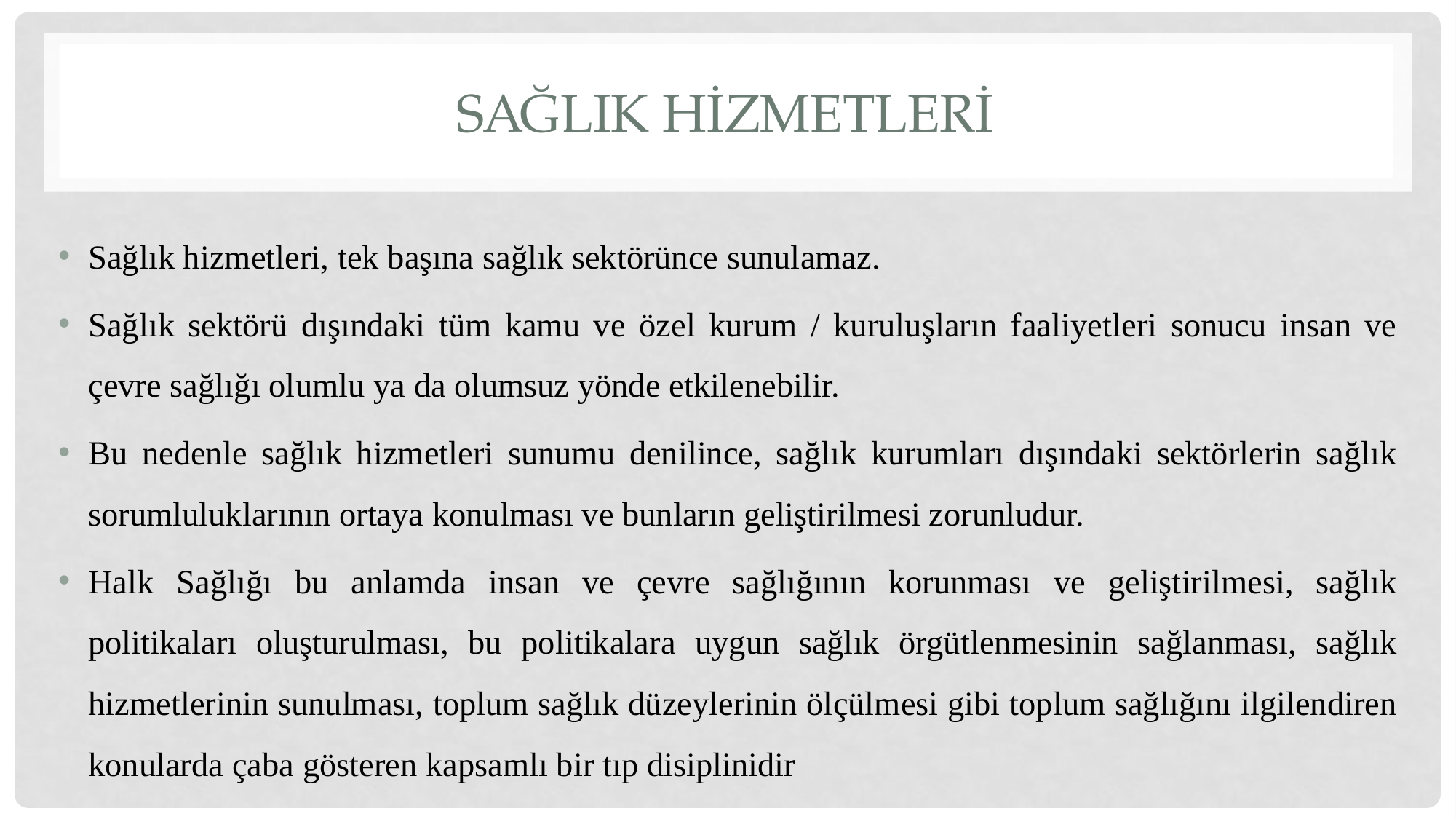

# Sağlık Hizmetleri
Sağlık hizmetleri, tek başına sağlık sektörünce sunulamaz.
Sağlık sektörü dışındaki tüm kamu ve özel kurum / kuruluşların faaliyetleri sonucu insan ve çevre sağlığı olumlu ya da olumsuz yönde etkilenebilir.
Bu nedenle sağlık hizmetleri sunumu denilince, sağlık kurumları dışındaki sektörlerin sağlık sorumluluklarının ortaya konulması ve bunların geliştirilmesi zorunludur.
Halk Sağlığı bu anlamda insan ve çevre sağlığının korunması ve geliştirilmesi, sağlık politikaları oluşturulması, bu politikalara uygun sağlık örgütlenmesinin sağlanması, sağlık hizmetlerinin sunulması, toplum sağlık düzeylerinin ölçülmesi gibi toplum sağlığını ilgilendiren konularda çaba gösteren kapsamlı bir tıp disiplinidir